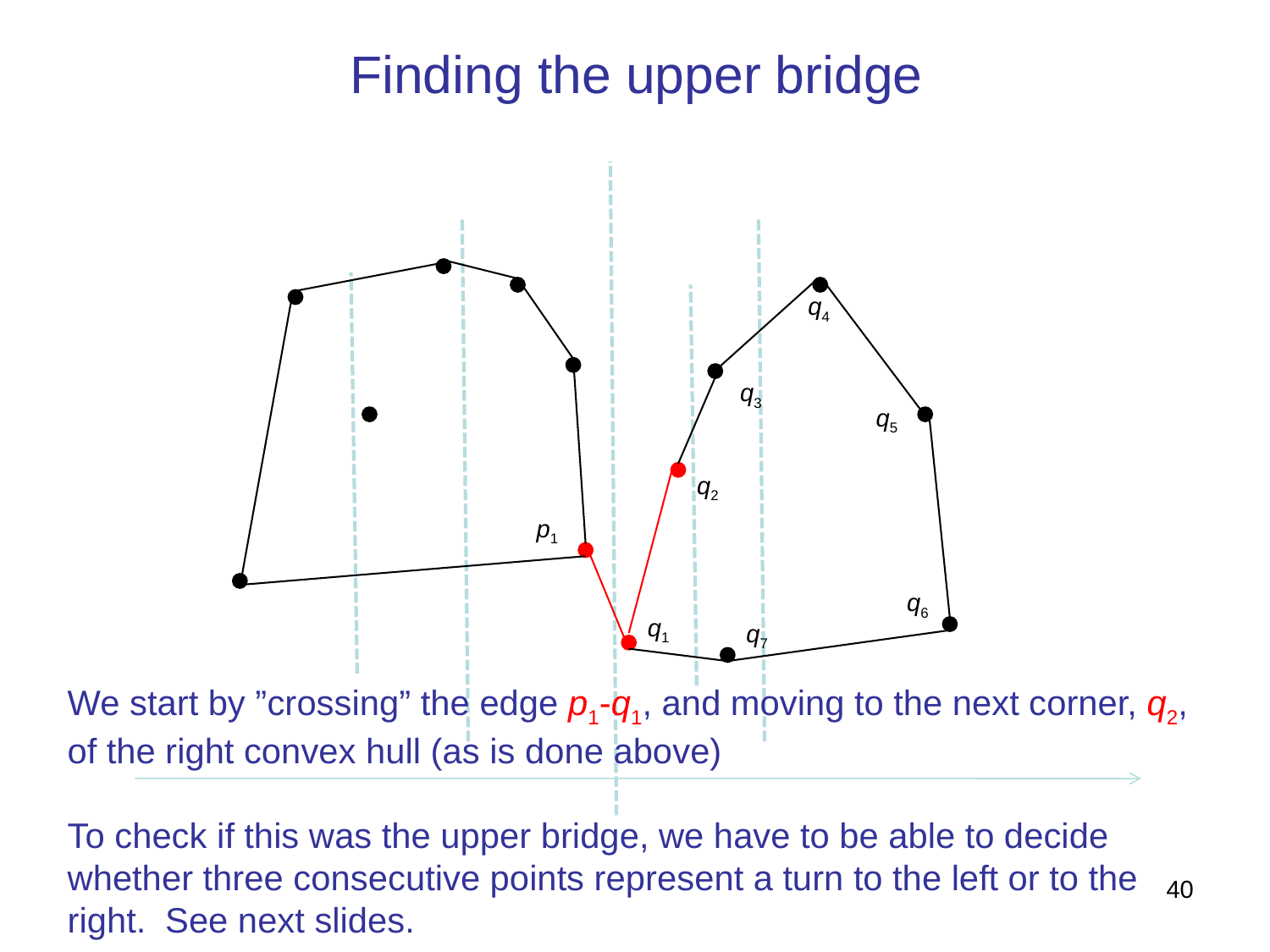

# Finding the upper bridge

q4

q3
q5

q2
p1

q6
q1
q7

We start by ”crossing” the edge p1-q1, and moving to the next corner, q2, of the right convex hull (as is done above)

To check if this was the upper bridge, we have to be able to decide whether three consecutive points represent a turn to the left or to the right.  See next slides.
40